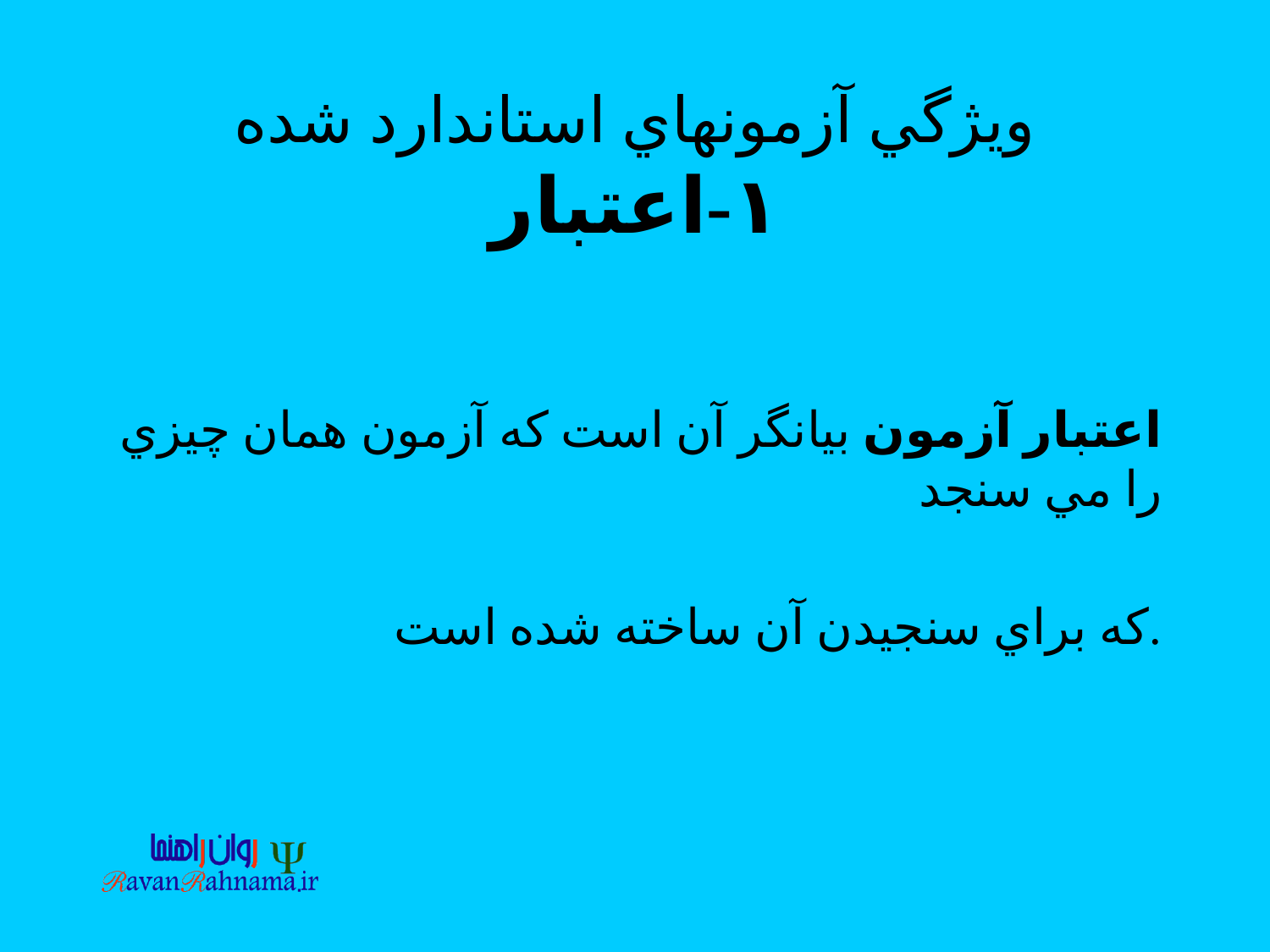

# ويژگي آزمونهاي استاندارد شده ۱-اعتبار
اعتبار آزمون بيانگر آن است كه آزمون همان چيزي را مي سنجد

 كه براي سنجيدن آن ساخته شده است.